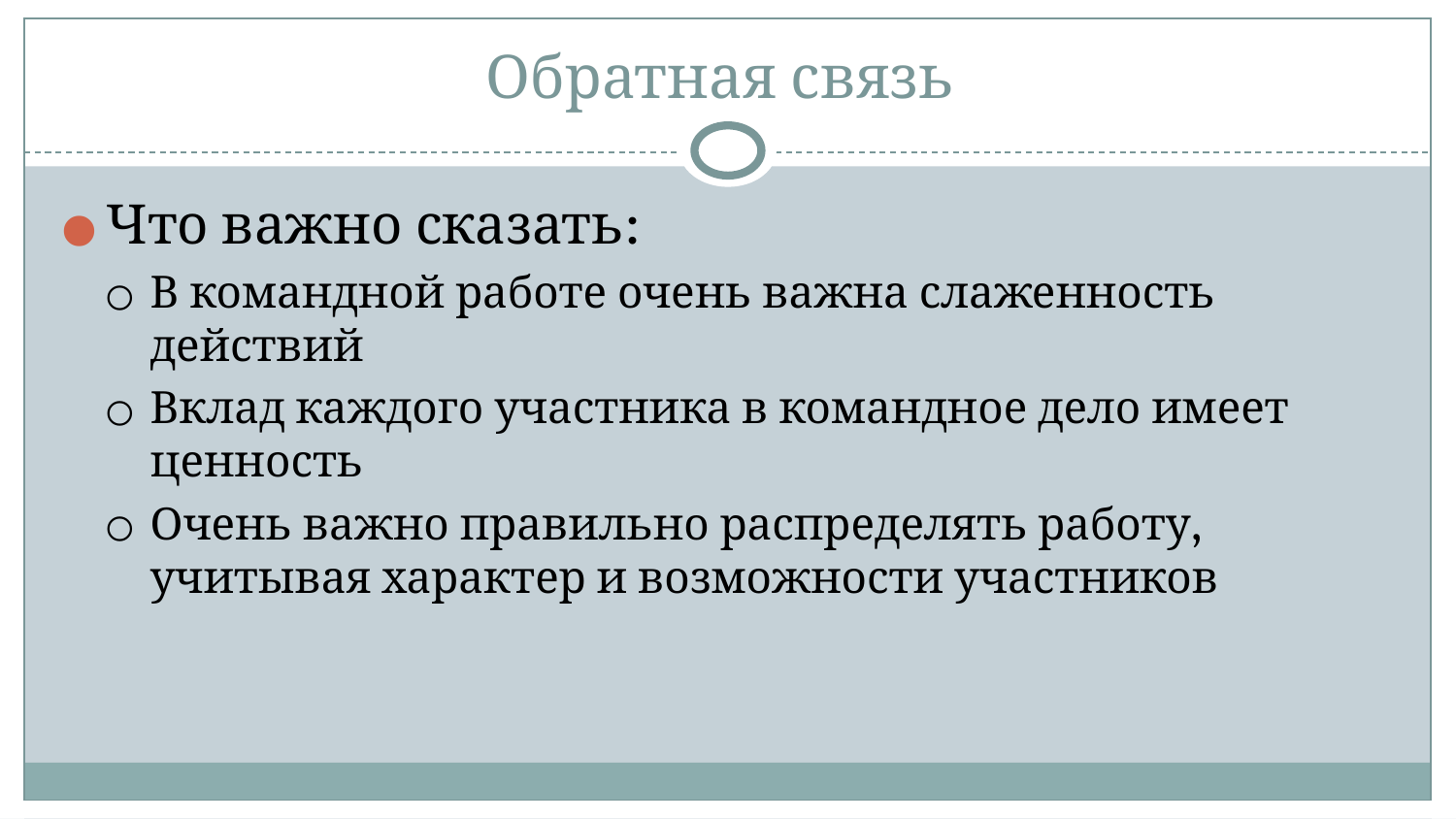

# Обратная связь
Что важно сказать:
В командной работе очень важна слаженность действий
Вклад каждого участника в командное дело имеет ценность
Очень важно правильно распределять работу, учитывая характер и возможности участников